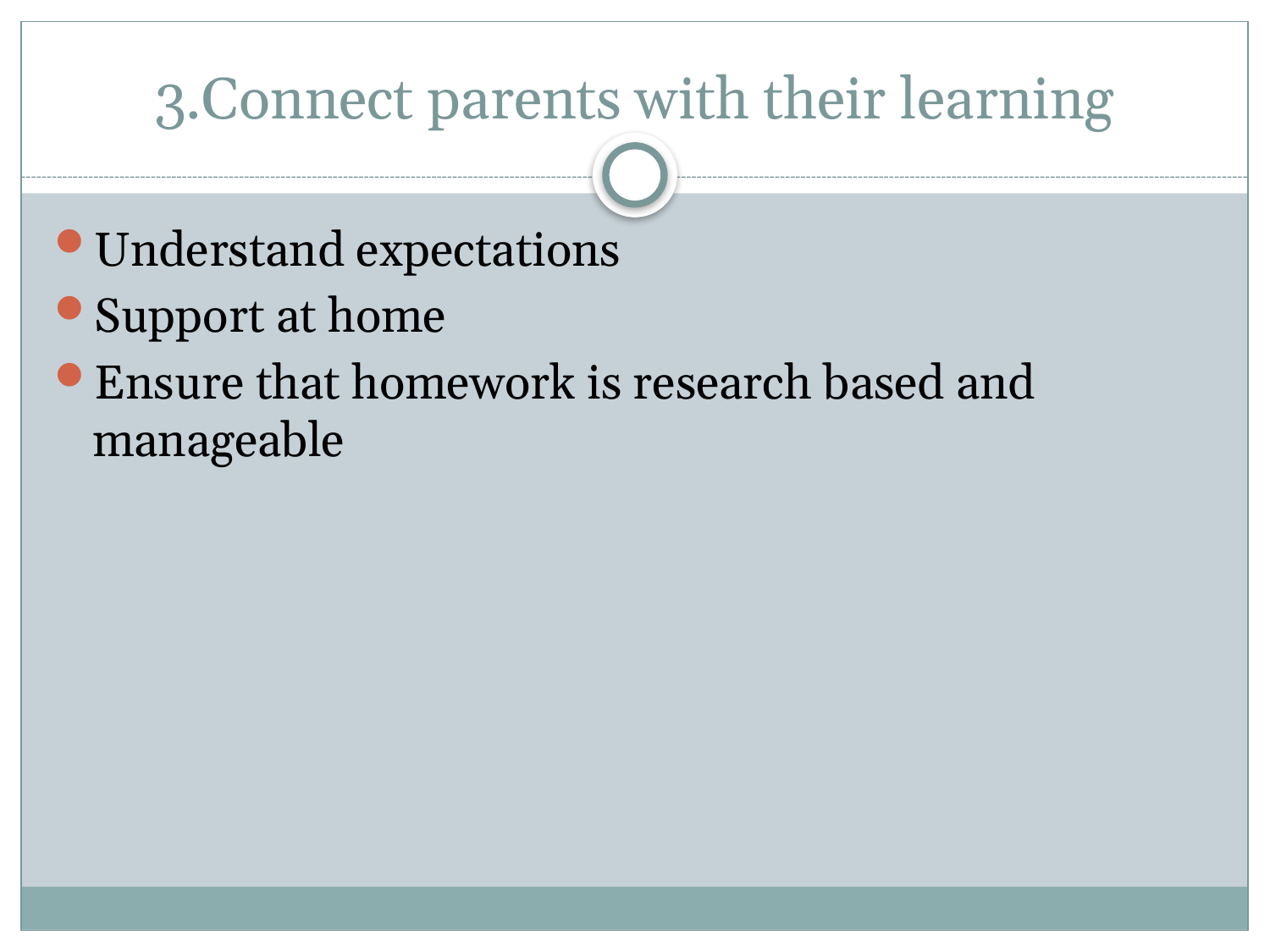

# 3.Connect parents with their learning
Understand expectations
Support at home
Ensure that homework is research based and manageable